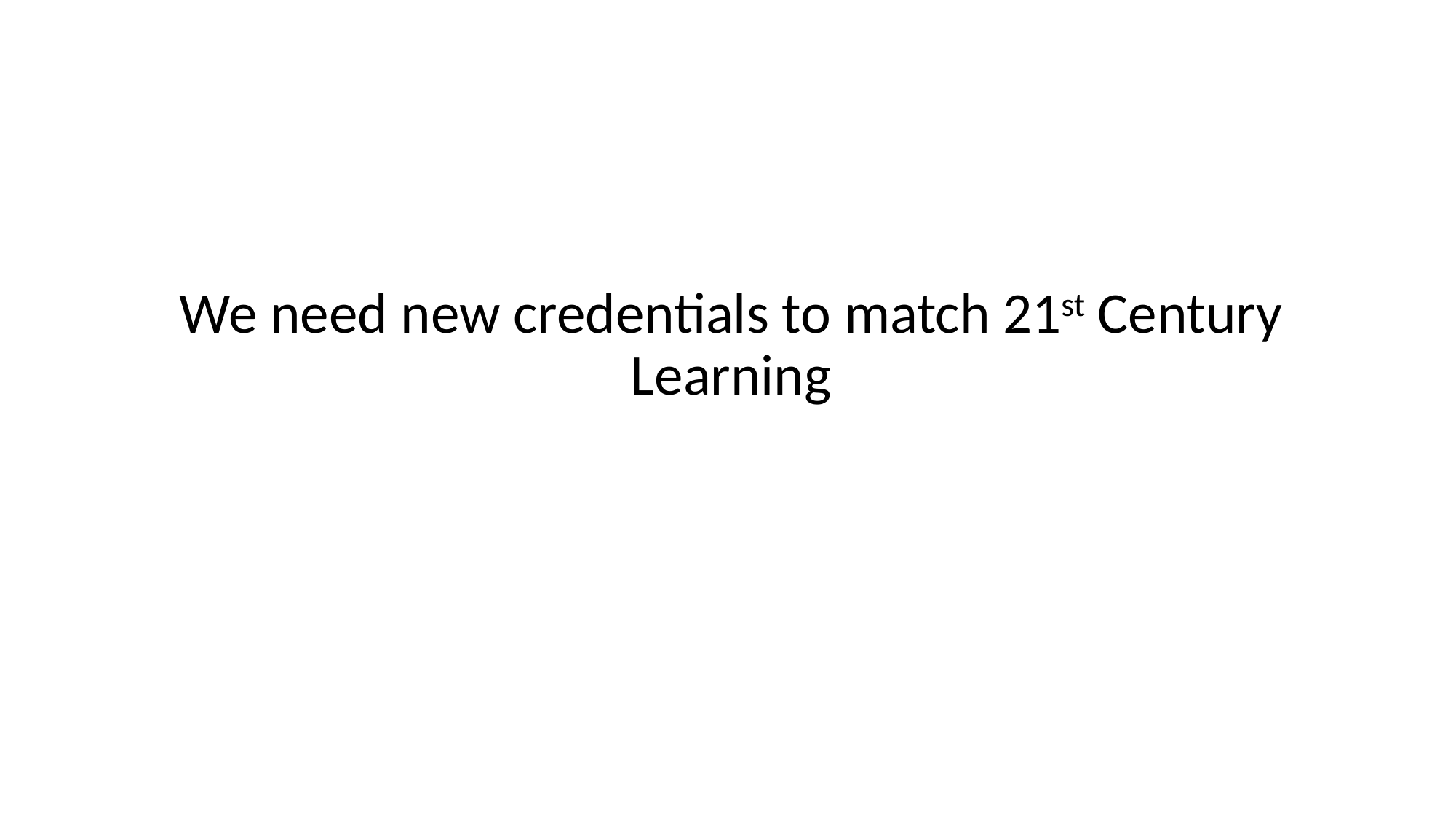

# We need new credentials to match 21st Century Learning